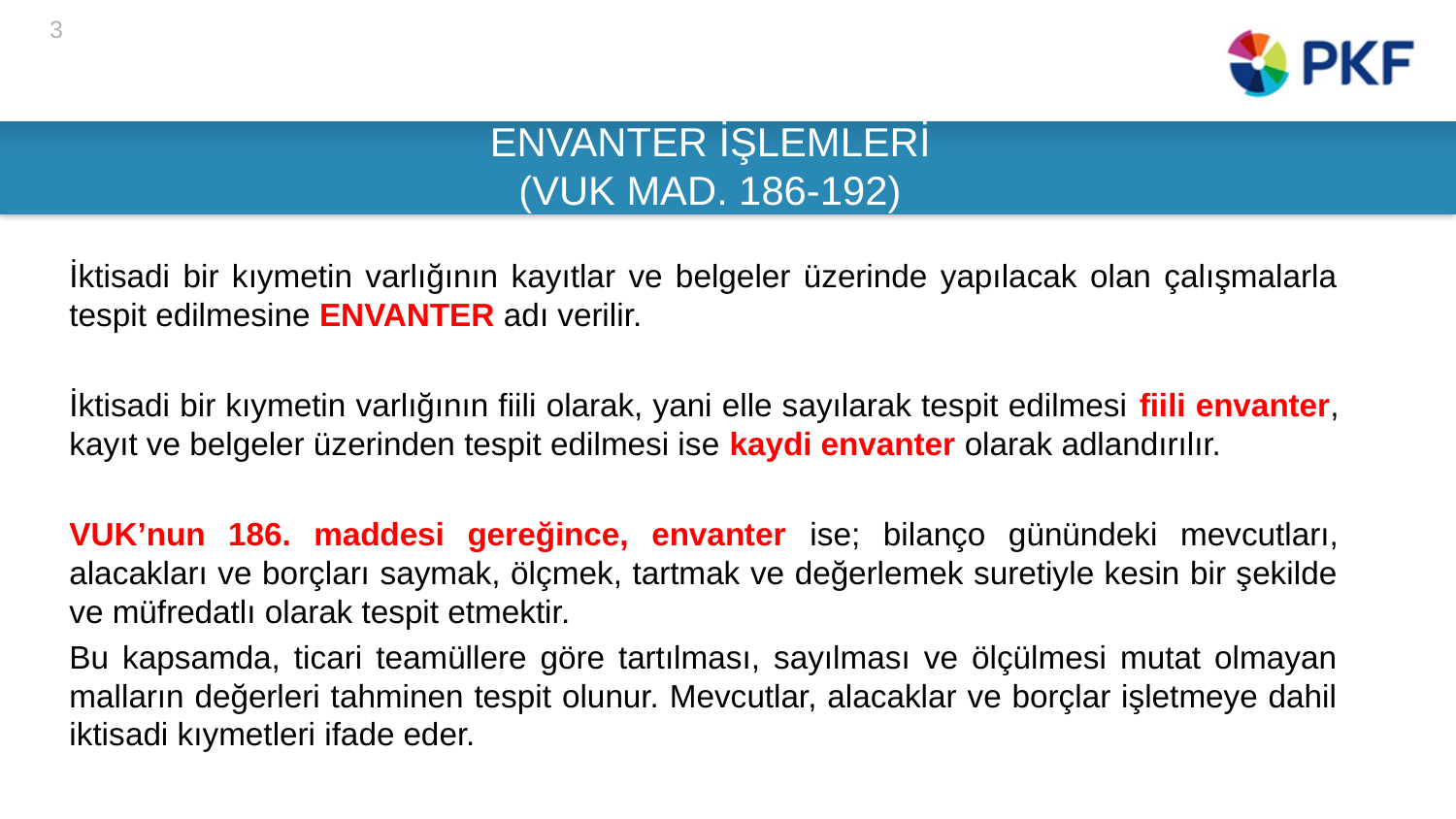

3
# ENVANTER İŞLEMLERİ (VUK MAD. 186-192)
İktisadi bir kıymetin varlığının kayıtlar ve belgeler üzerinde yapılacak olan çalışmalarla tespit edilmesine ENVANTER adı verilir.

İktisadi bir kıymetin varlığının fiili olarak, yani elle sayılarak tespit edilmesi fiili envanter, kayıt ve belgeler üzerinden tespit edilmesi ise kaydi envanter olarak adlandırılır.

VUK’nun 186. maddesi gereğince, envanter ise; bilanço günündeki mevcutları, alacakları ve borçları saymak, ölçmek, tartmak ve değerlemek suretiyle kesin bir şekilde ve müfredatlı olarak tespit etmektir.
Bu kapsamda, ticari teamüllere göre tartılması, sayılması ve ölçülmesi mutat olmayan malların değerleri tahminen tespit olunur. Mevcutlar, alacaklar ve borçlar işletmeye dahil iktisadi kıymetleri ifade eder.